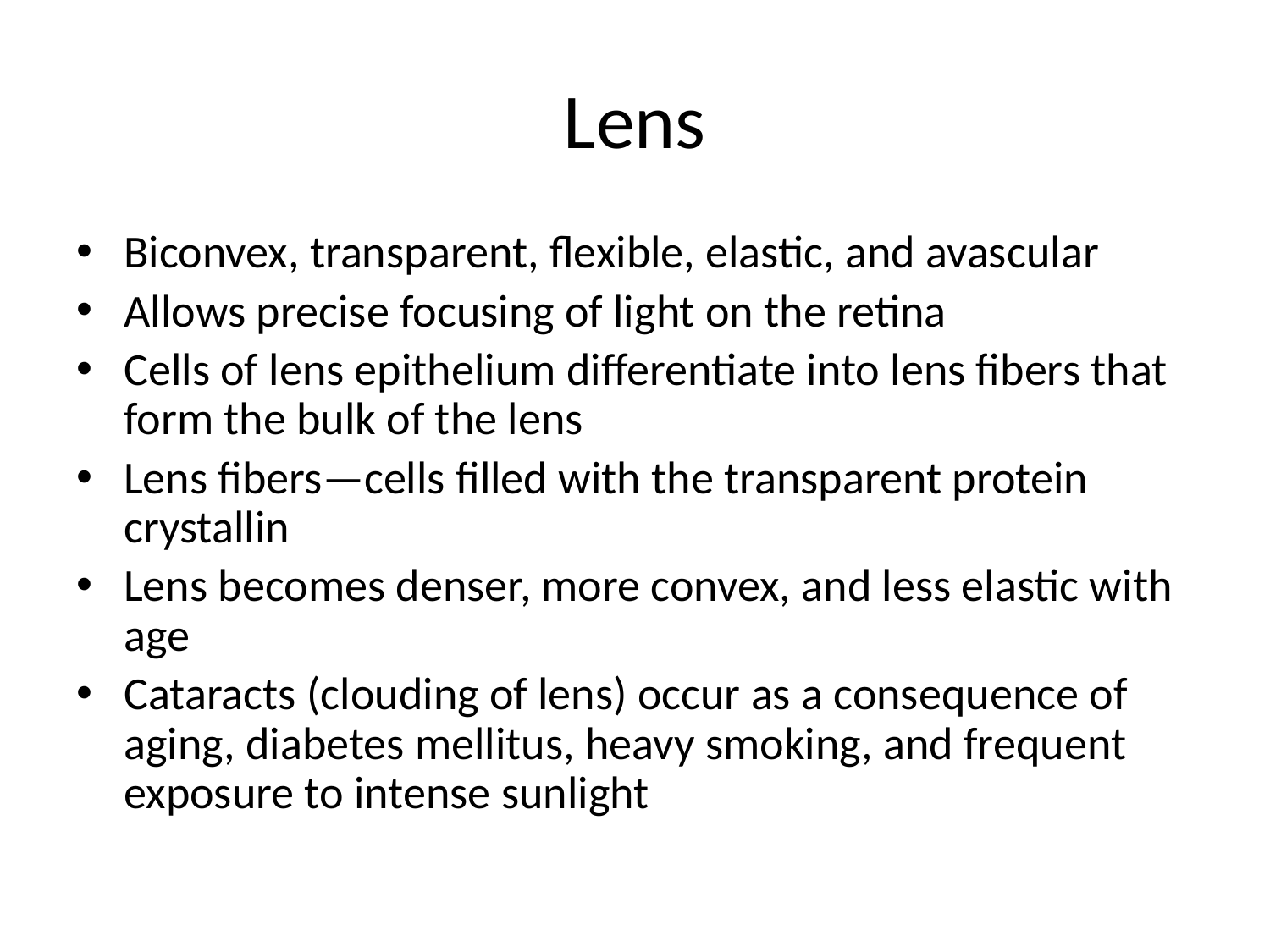

# Lens
Biconvex, transparent, flexible, elastic, and avascular
Allows precise focusing of light on the retina
Cells of lens epithelium differentiate into lens fibers that form the bulk of the lens
Lens fibers—cells filled with the transparent protein crystallin
Lens becomes denser, more convex, and less elastic with age
Cataracts (clouding of lens) occur as a consequence of aging, diabetes mellitus, heavy smoking, and frequent exposure to intense sunlight